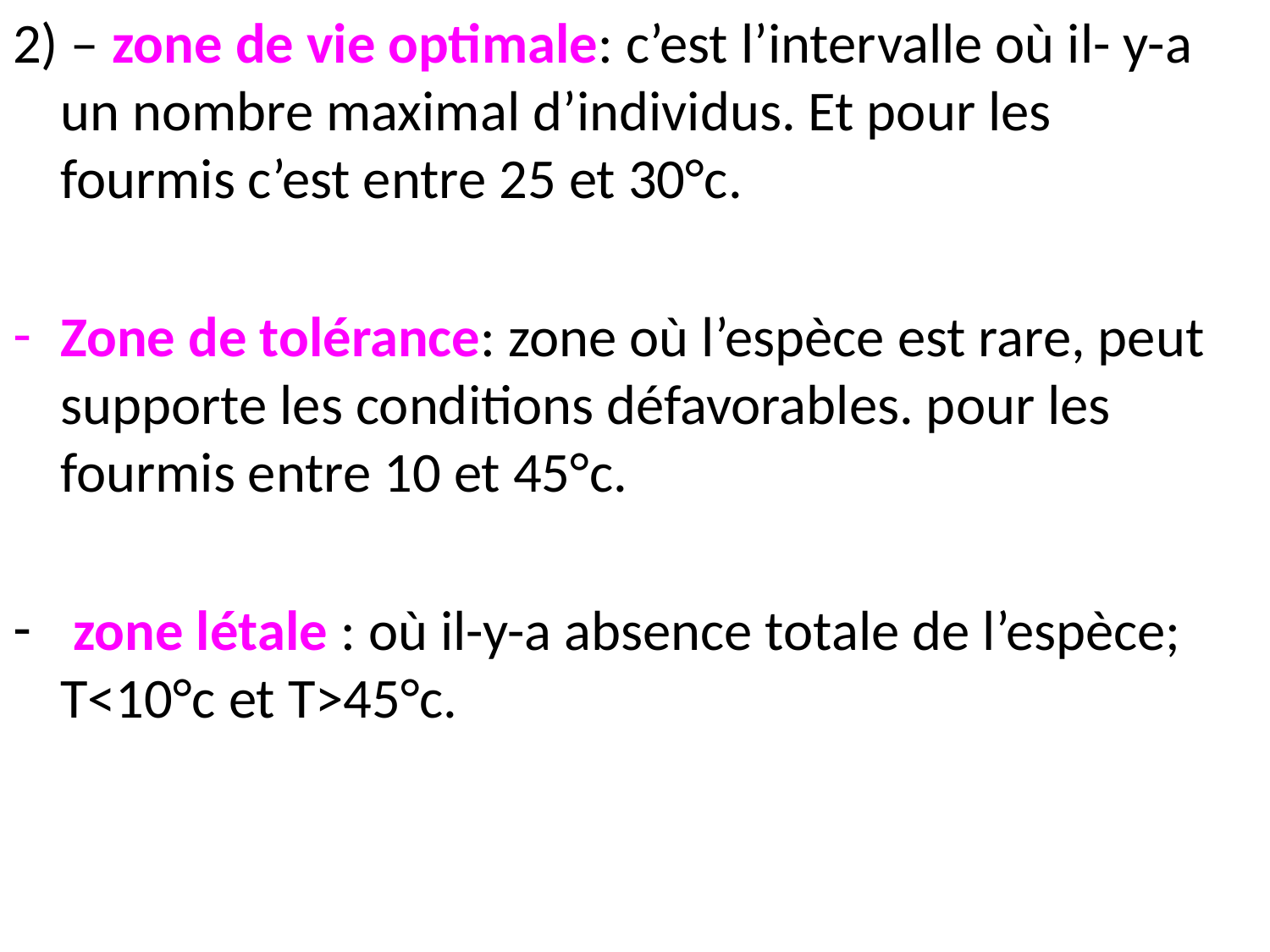

2) – zone de vie optimale: c’est l’intervalle où il- y-a un nombre maximal d’individus. Et pour les fourmis c’est entre 25 et 30°c.

Zone de tolérance: zone où l’espèce est rare, peut supporte les conditions défavorables. pour les fourmis entre 10 et 45°c.

 zone létale : où il-y-a absence totale de l’espèce; T<10°c et T>45°c.